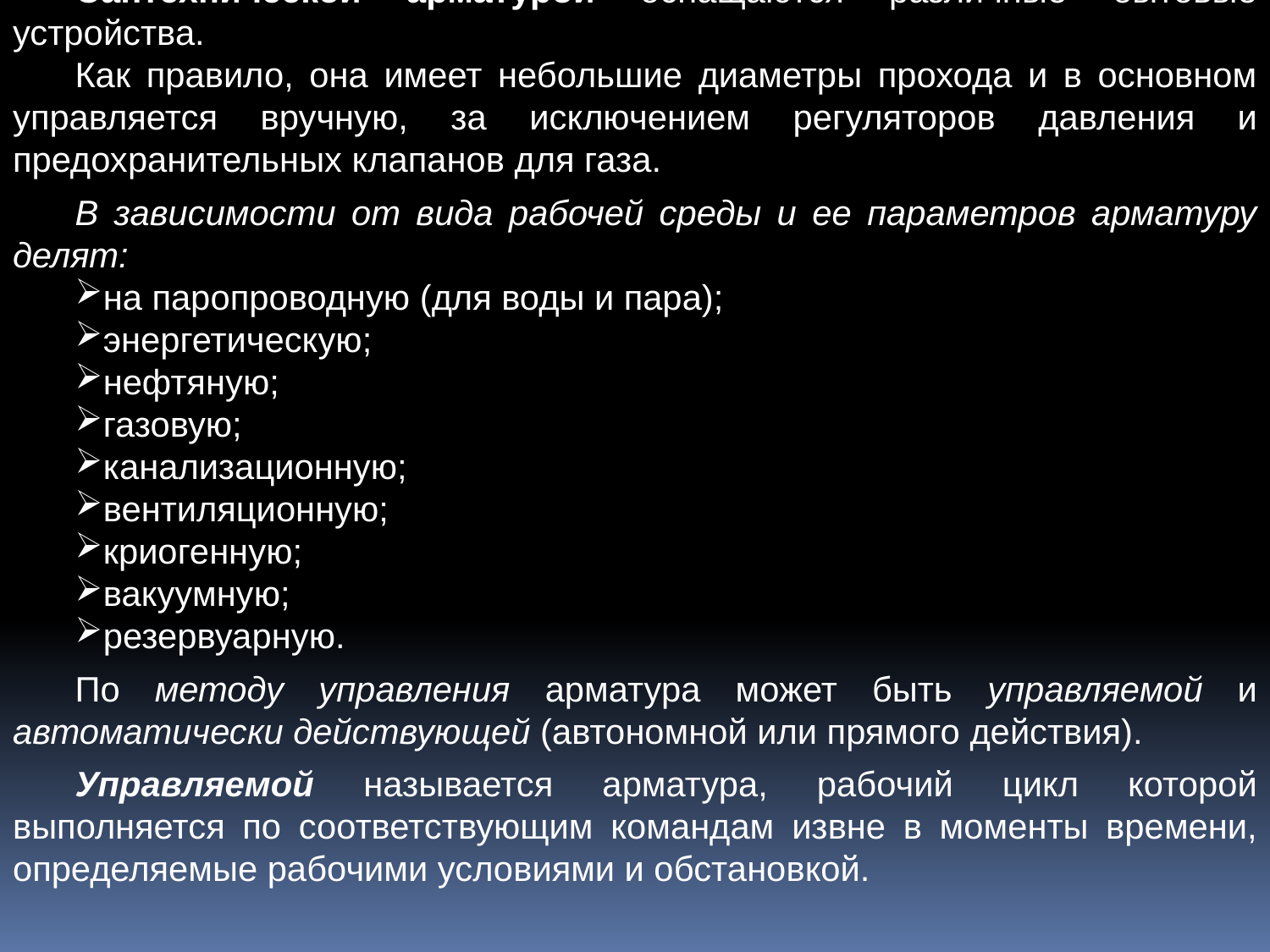

Сантехнической арматурой оснащаются различные бытовые устройства.
Как правило, она имеет небольшие диаметры прохода и в основном управляется вручную, за исключением регуляторов давления и предохранительных клапанов для газа.
В зависимости от вида рабочей среды и ее параметров арматуру делят:
на паропроводную (для воды и пара);
энергетическую;
нефтяную;
газовую;
канализационную;
вентиляционную;
криогенную;
вакуумную;
резервуарную.
По методу управления арматура может быть управляемой и автоматически действующей (автономной или прямого действия).
Управляемой называется арматура, рабочий цикл которой выполняется по соответствующим командам извне в моменты времени, определяемые рабочими условиями и обстановкой.